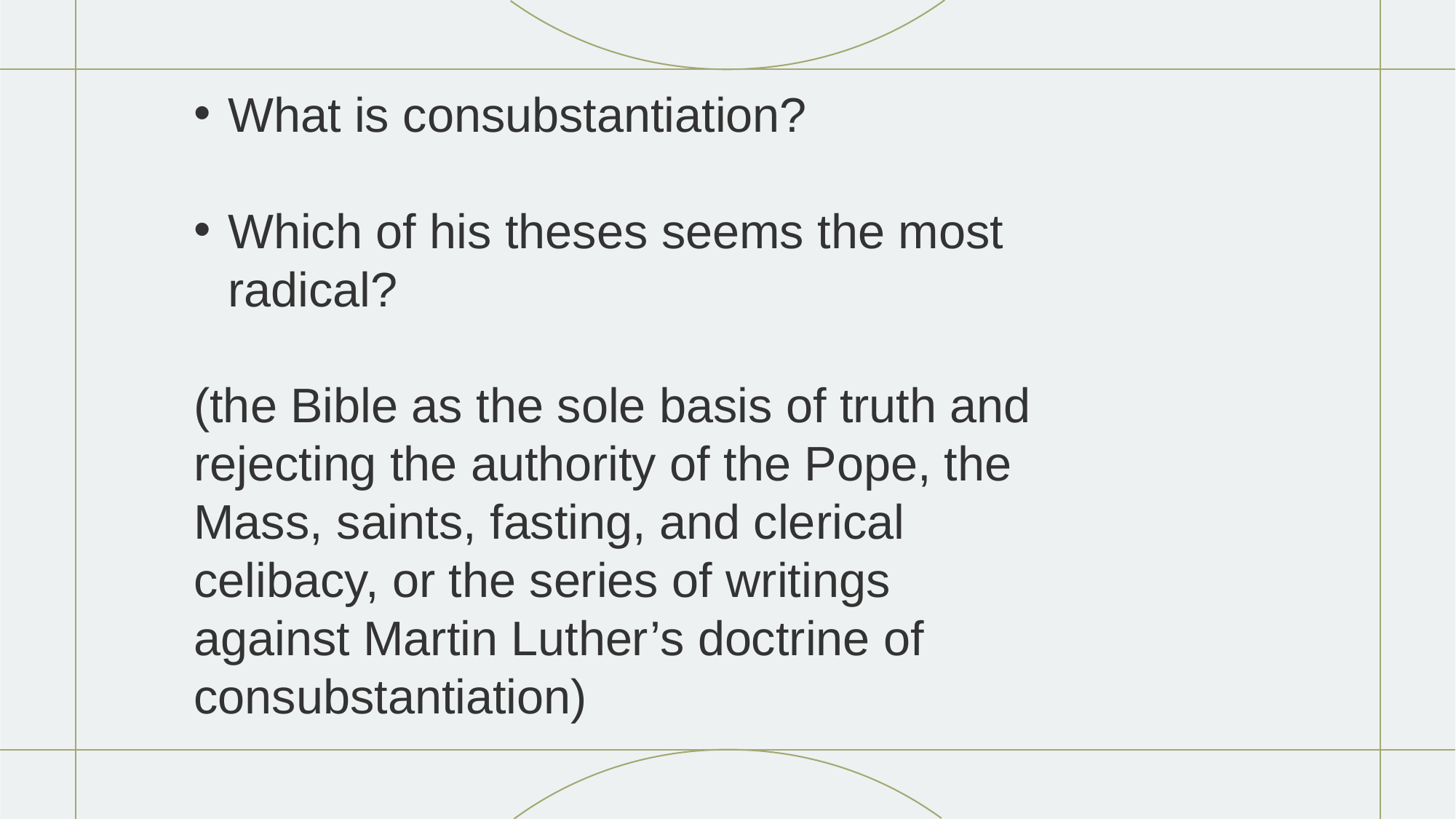

What is consubstantiation?

Which of his theses seems the most radical?

(the Bible as the sole basis of truth and rejecting the authority of the Pope, the Mass, saints, fasting, and clerical celibacy, or the series of writings against Martin Luther’s doctrine of consubstantiation)